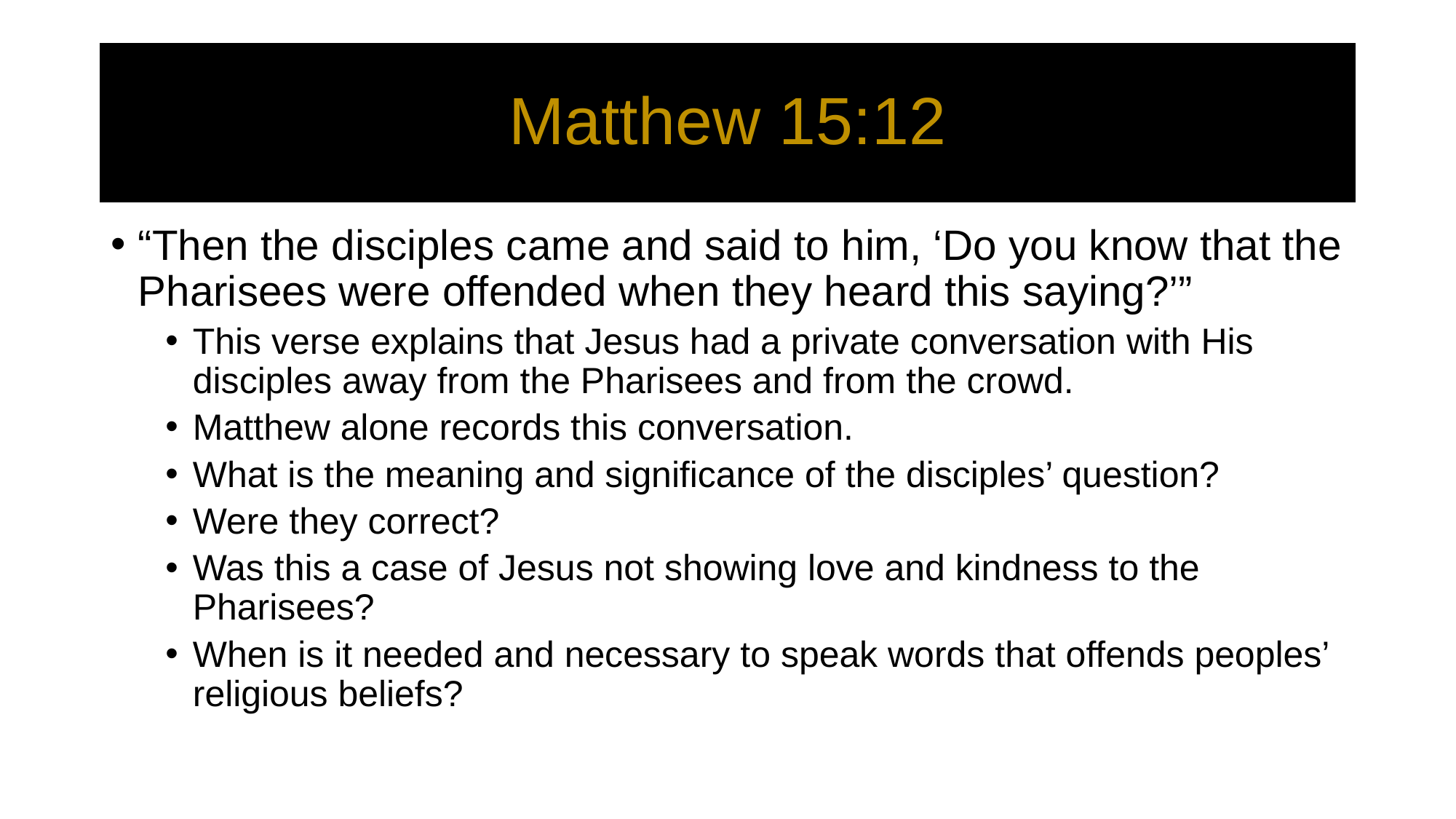

# Matthew 15:12
“Then the disciples came and said to him, ‘Do you know that the Pharisees were offended when they heard this saying?’”
This verse explains that Jesus had a private conversation with His disciples away from the Pharisees and from the crowd.
Matthew alone records this conversation.
What is the meaning and significance of the disciples’ question?
Were they correct?
Was this a case of Jesus not showing love and kindness to the Pharisees?
When is it needed and necessary to speak words that offends peoples’ religious beliefs?